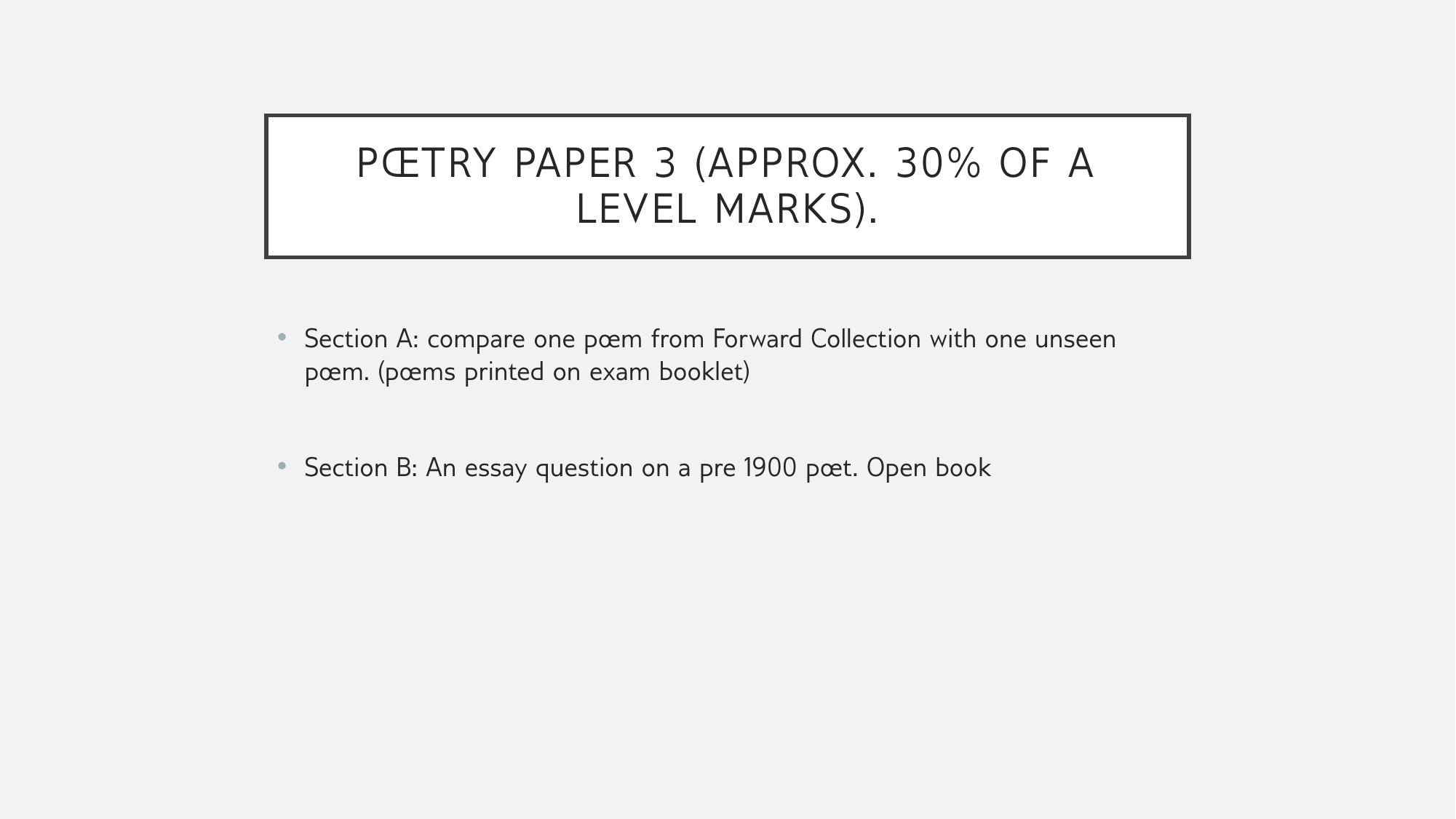

# Poetry paper 3 (approx. 30% of A Level Marks).
Section A: compare one poem from Forward Collection with one unseen poem. (poems printed on exam booklet)

Section B: An essay question on a pre 1900 poet. Open book